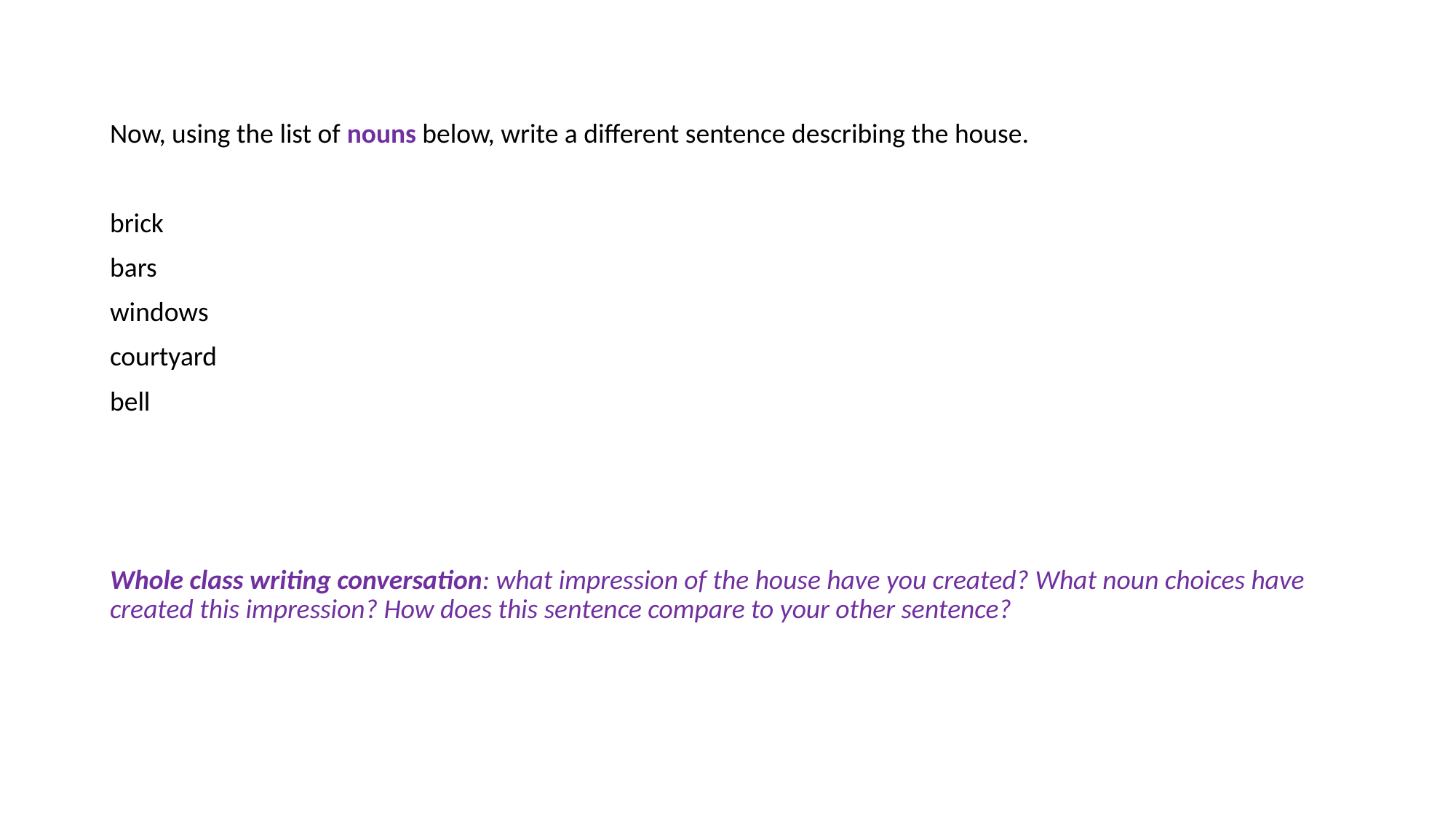

Now, using the list of nouns below, write a different sentence describing the house.

brick
bars
windows
courtyard
bell

Whole class writing conversation: what impression of the house have you created? What noun choices have created this impression? How does this sentence compare to your other sentence?